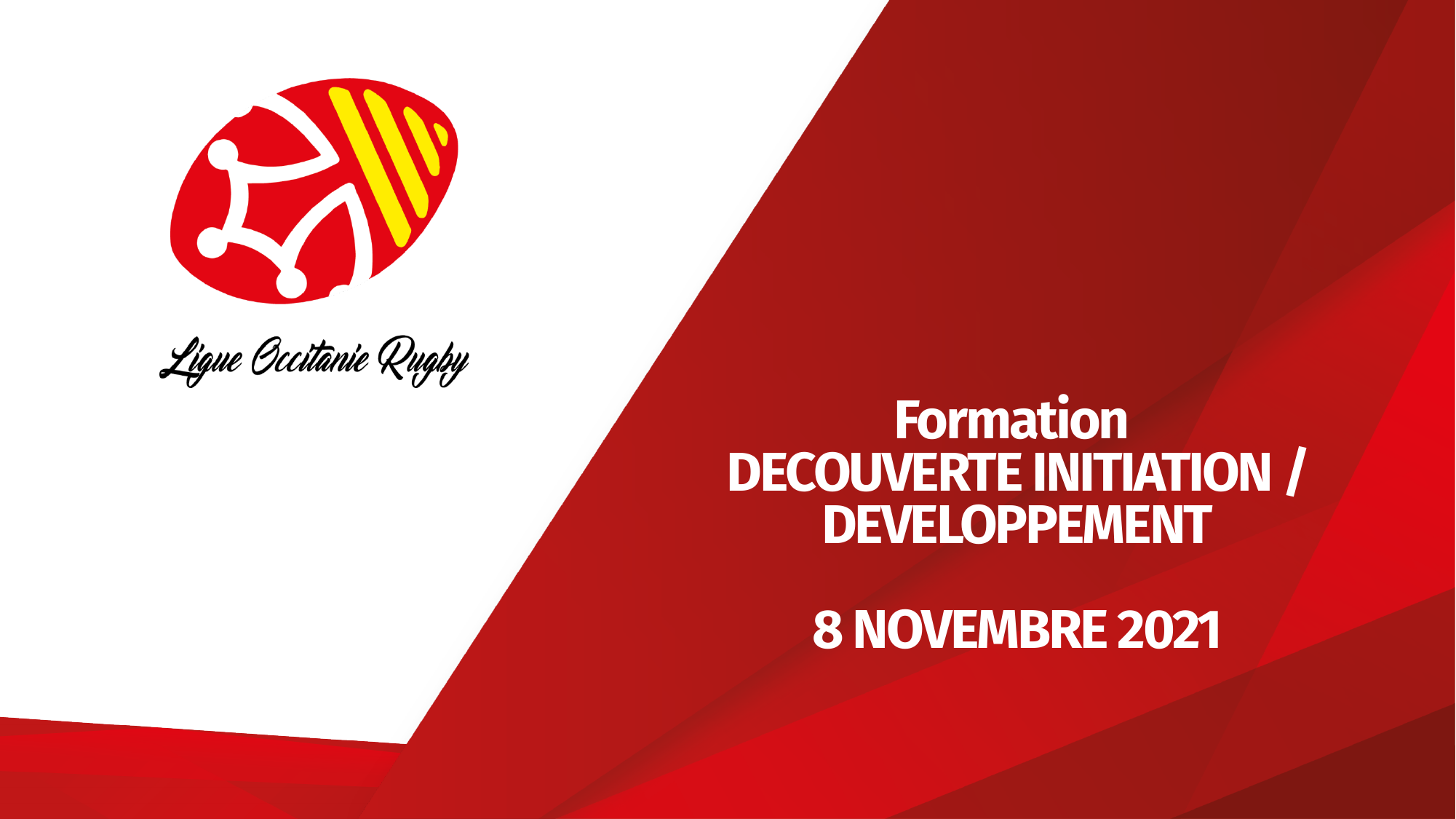

# Formation DECOUVERTE INITIATION / DEVELOPPEMENT 8 NOVEMBRE 2021